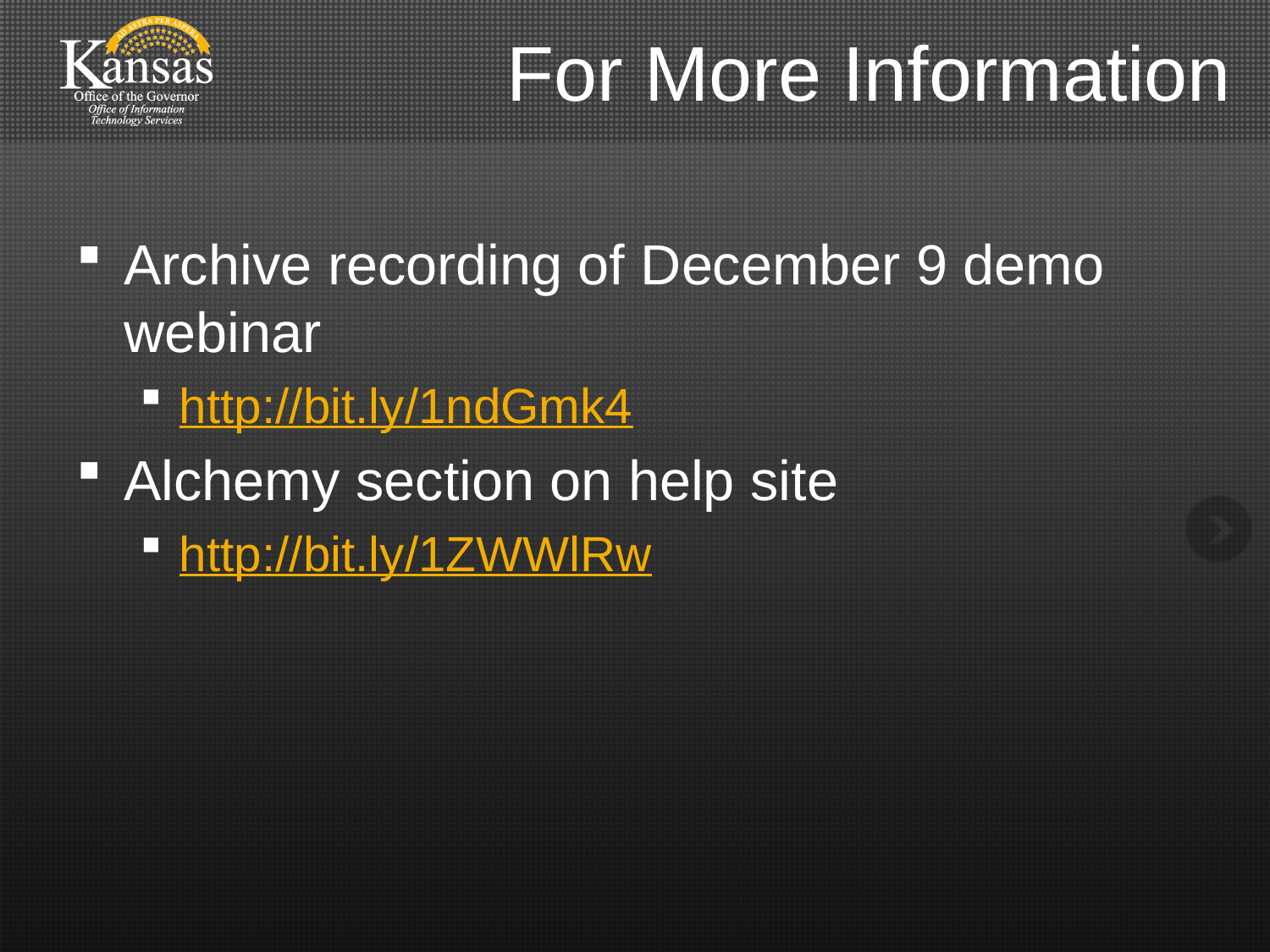

# For More Information
Archive recording of December 9 demo webinar
http://bit.ly/1ndGmk4
Alchemy section on help site
http://bit.ly/1ZWWlRw